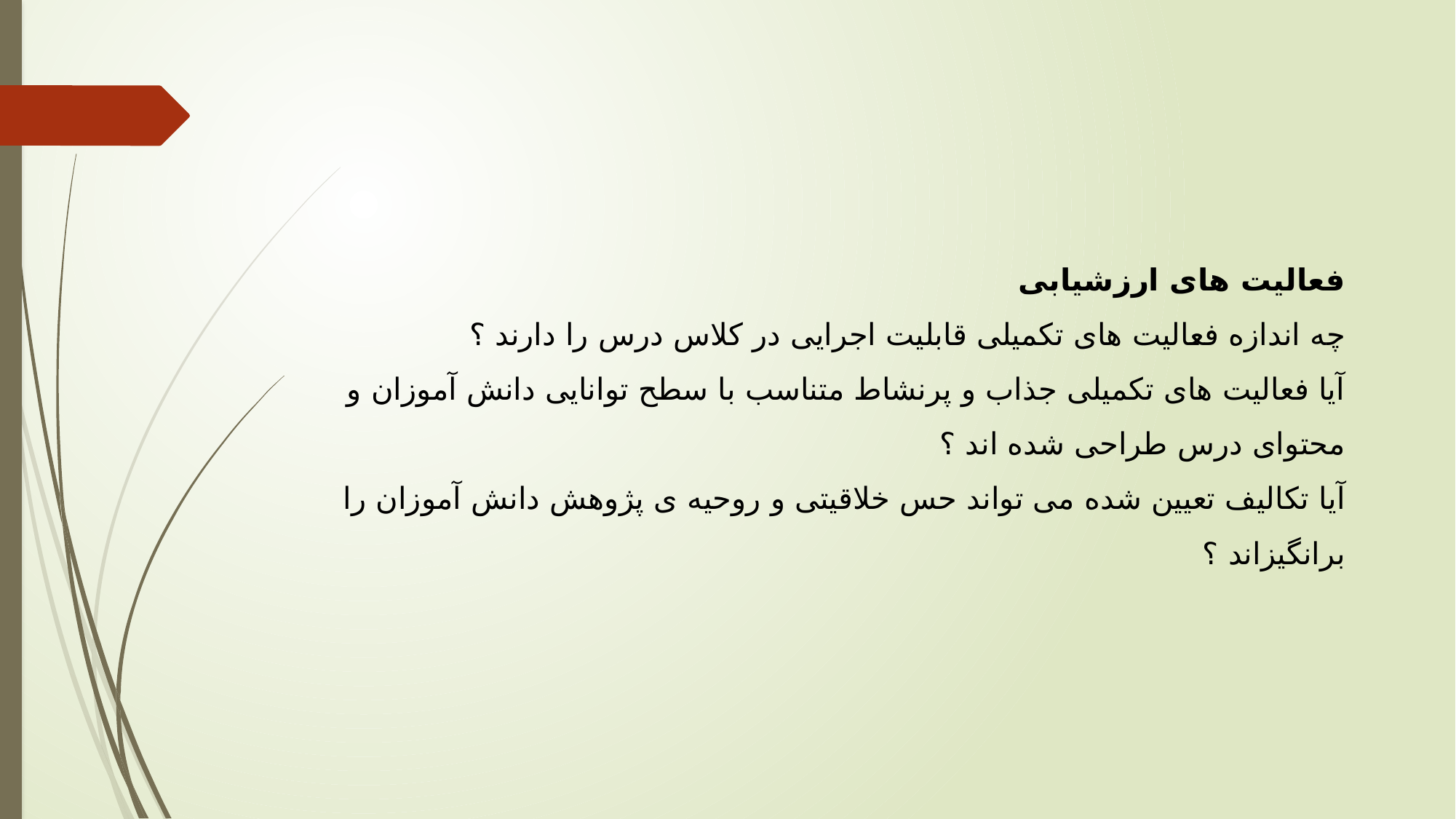

# فعالیت های ارزشیابی چه اندازه فعالیت های تکمیلی قابلیت اجرایی در کلاس درس را دارند ؟ آیا فعالیت های تکمیلی جذاب و پرنشاط متناسب با سطح توانایی دانش آموزان و محتوای درس طراحی شده اند ؟ آیا تکالیف تعیین شده می تواند حس خلاقیتی و روحیه ی پژوهش دانش آموزان را برانگیزاند ؟